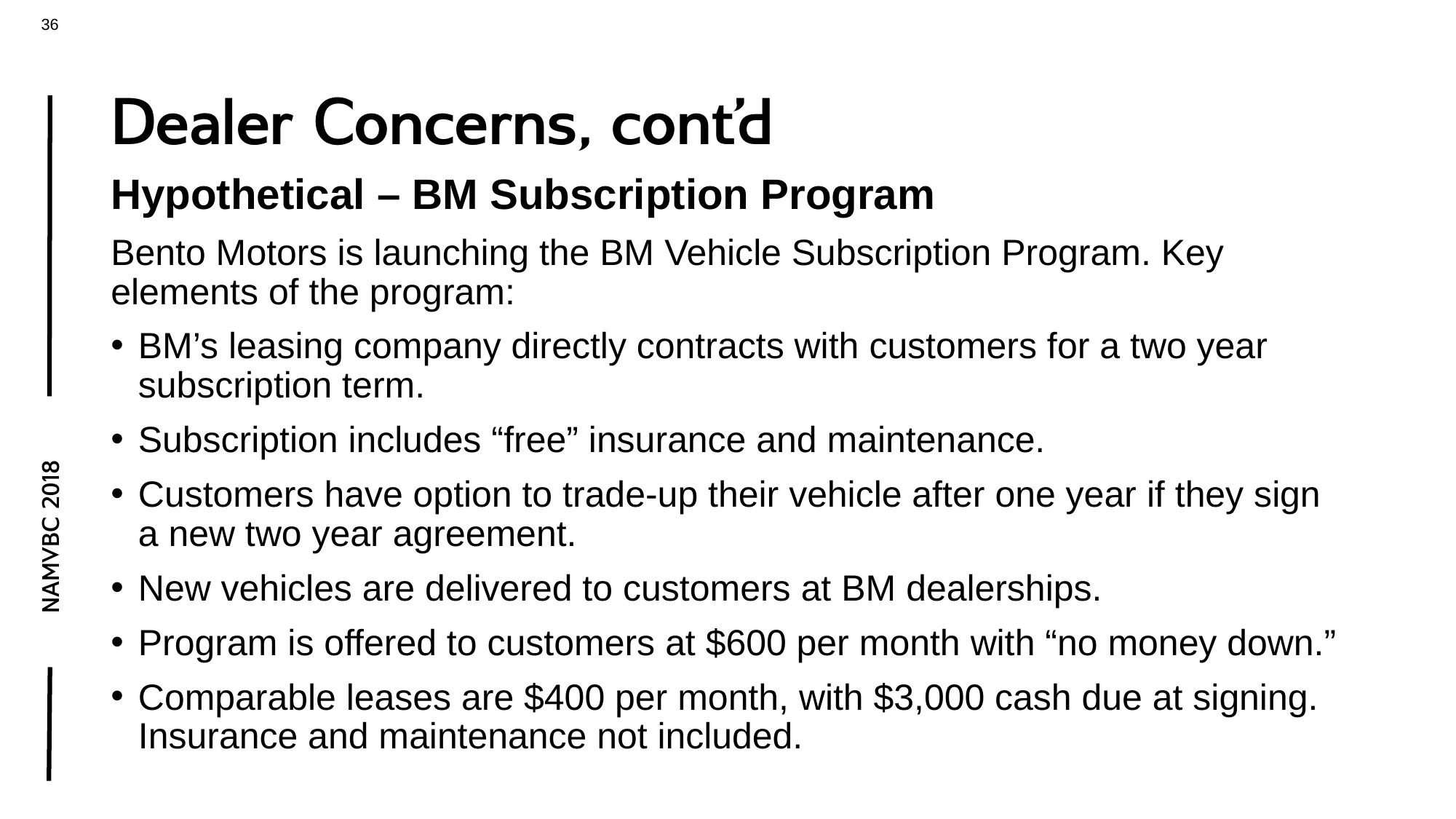

# Dealer Concerns, cont’d
Hypothetical – BM Subscription Program
Bento Motors is launching the BM Vehicle Subscription Program. Key elements of the program:
BM’s leasing company directly contracts with customers for a two year subscription term.
Subscription includes “free” insurance and maintenance.
Customers have option to trade-up their vehicle after one year if they sign a new two year agreement.
New vehicles are delivered to customers at BM dealerships.
Program is offered to customers at $600 per month with “no money down.”
Comparable leases are $400 per month, with $3,000 cash due at signing. Insurance and maintenance not included.